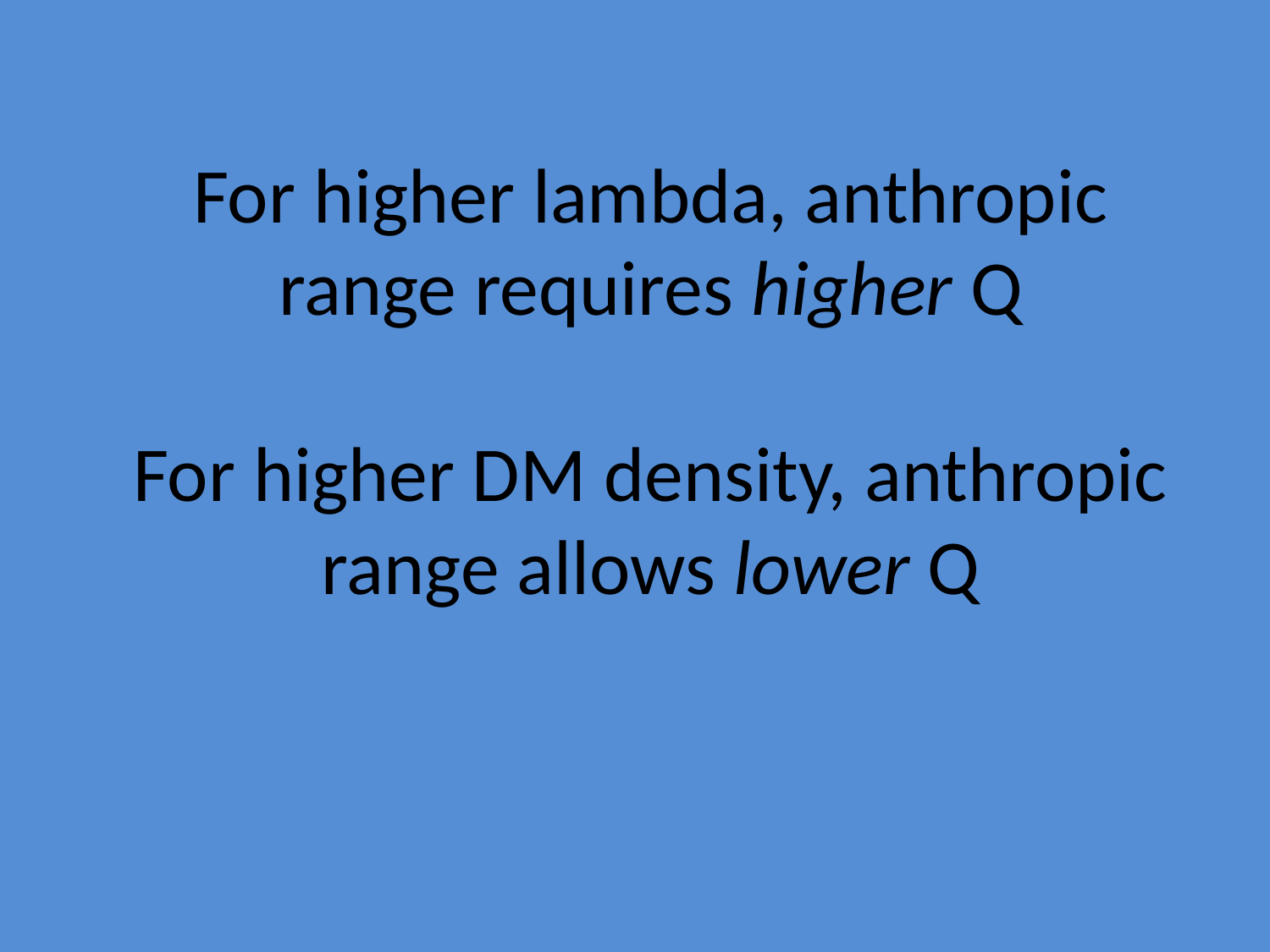

# For higher lambda, anthropic range requires higher Q For higher DM density, anthropic range allows lower Q